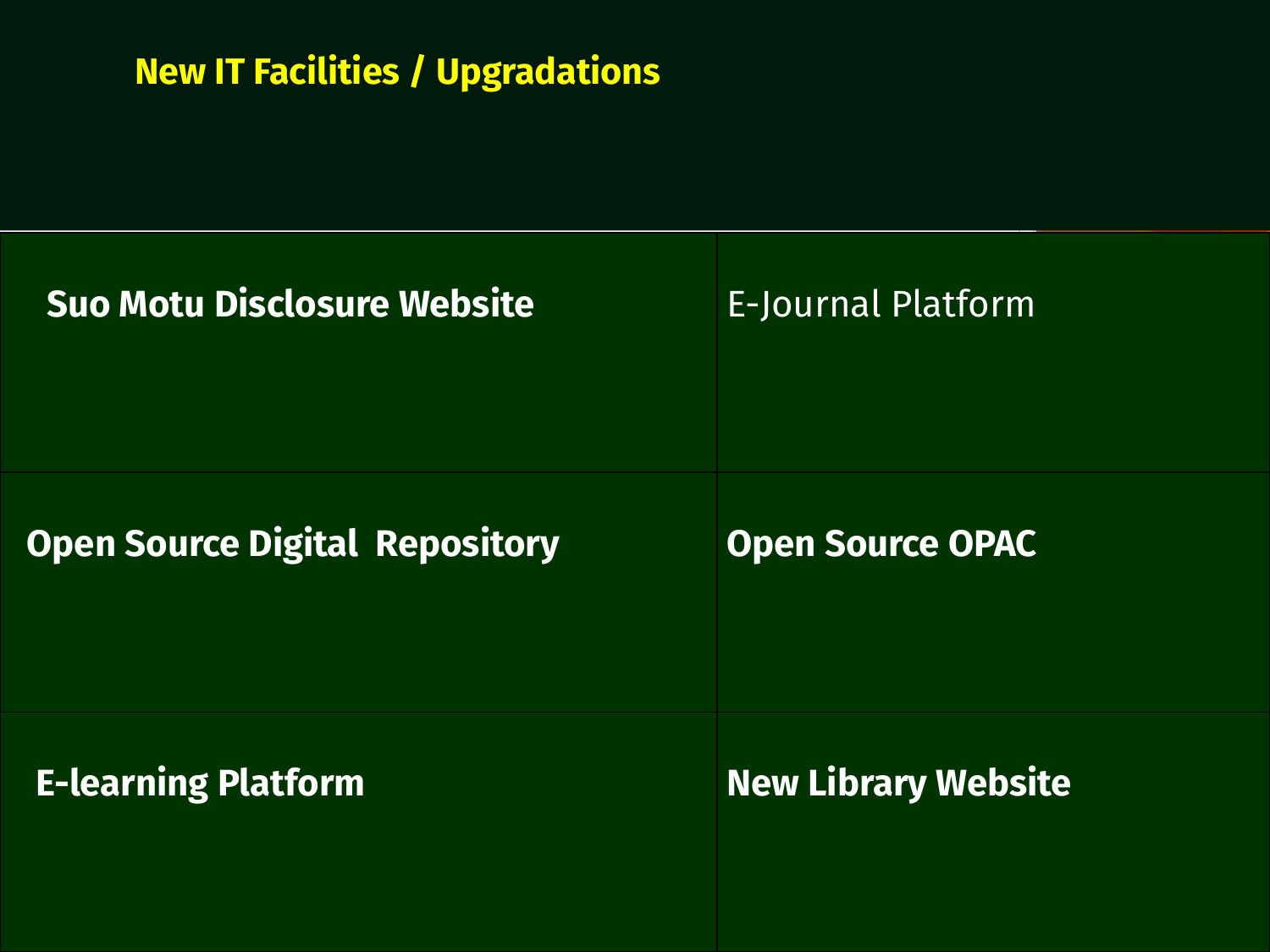

# New IT Facilities / Upgradations
| Suo Motu Disclosure Website | E-Journal Platform |
| --- | --- |
| Open Source Digital Repository | Open Source OPAC |
| E-learning Platform | New Library Website |